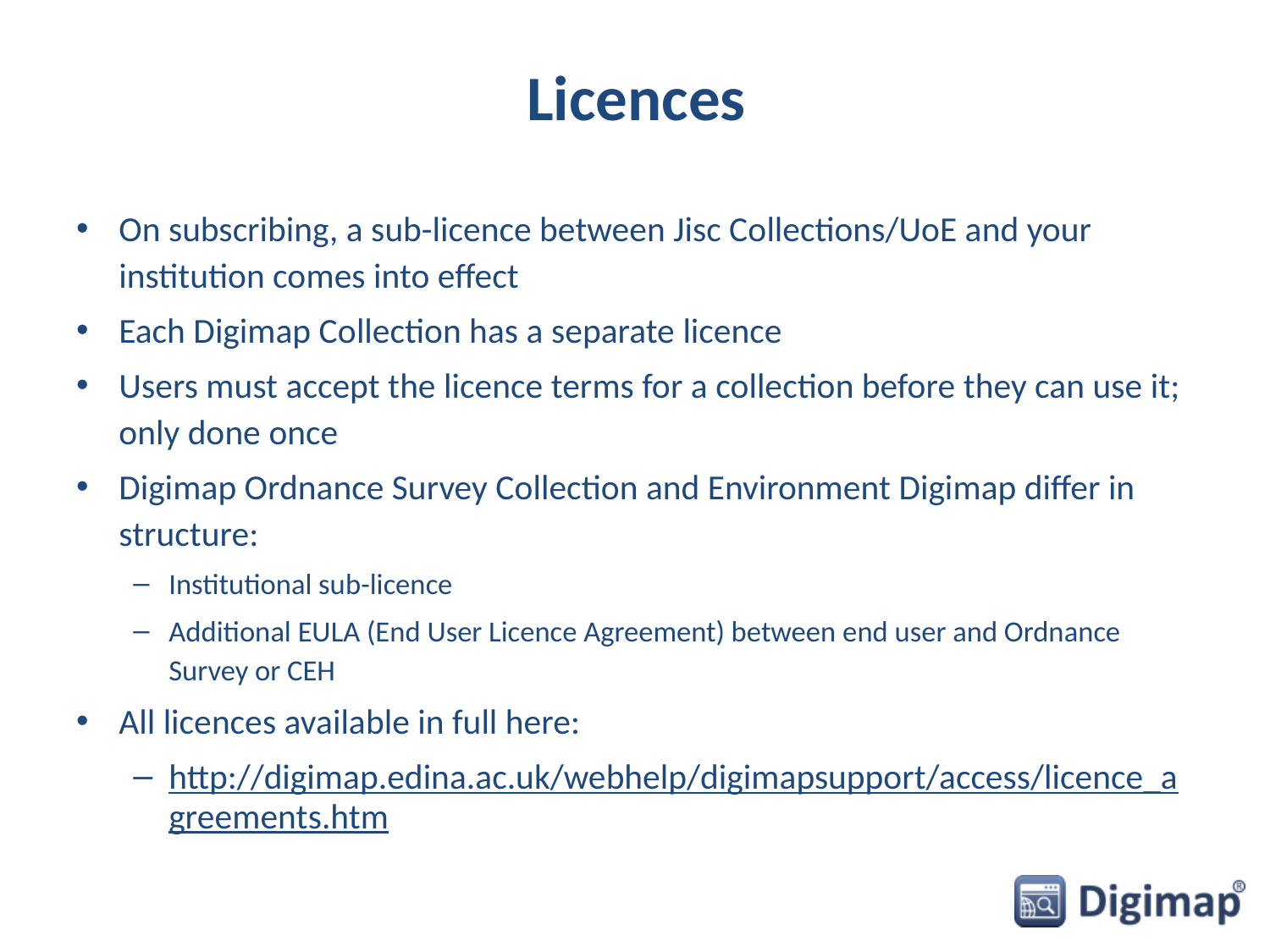

# Licences
On subscribing, a sub-licence between Jisc Collections/UoE and your institution comes into effect
Each Digimap Collection has a separate licence
Users must accept the licence terms for a collection before they can use it; only done once
Digimap Ordnance Survey Collection and Environment Digimap differ in structure:
Institutional sub-licence
Additional EULA (End User Licence Agreement) between end user and Ordnance Survey or CEH
All licences available in full here:
http://digimap.edina.ac.uk/webhelp/digimapsupport/access/licence_agreements.htm